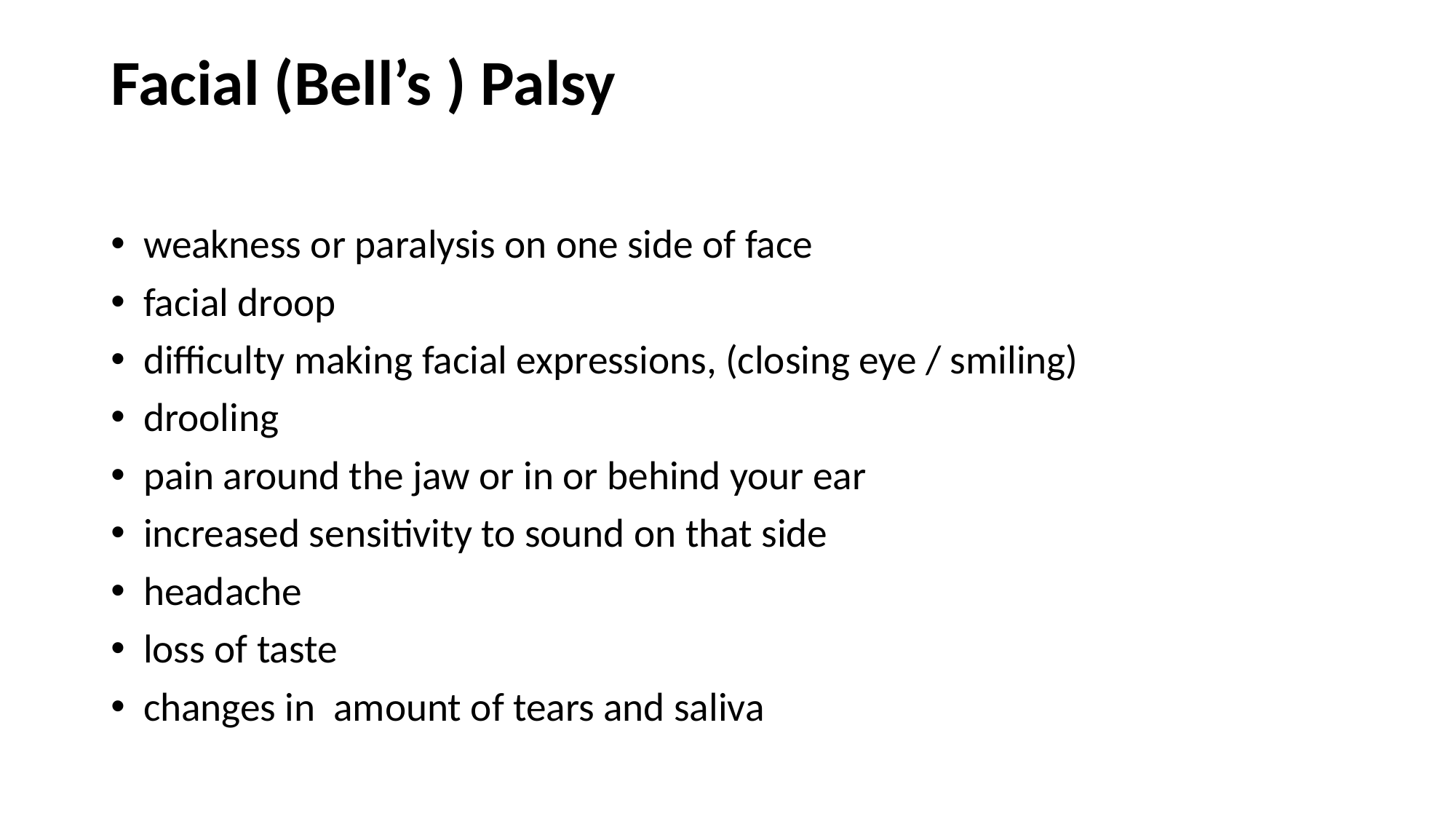

# Facial (Bell’s ) Palsy
weakness or paralysis on one side of face
facial droop
difficulty making facial expressions, (closing eye / smiling)
drooling
pain around the jaw or in or behind your ear
increased sensitivity to sound on that side
headache
loss of taste
changes in  amount of tears and saliva